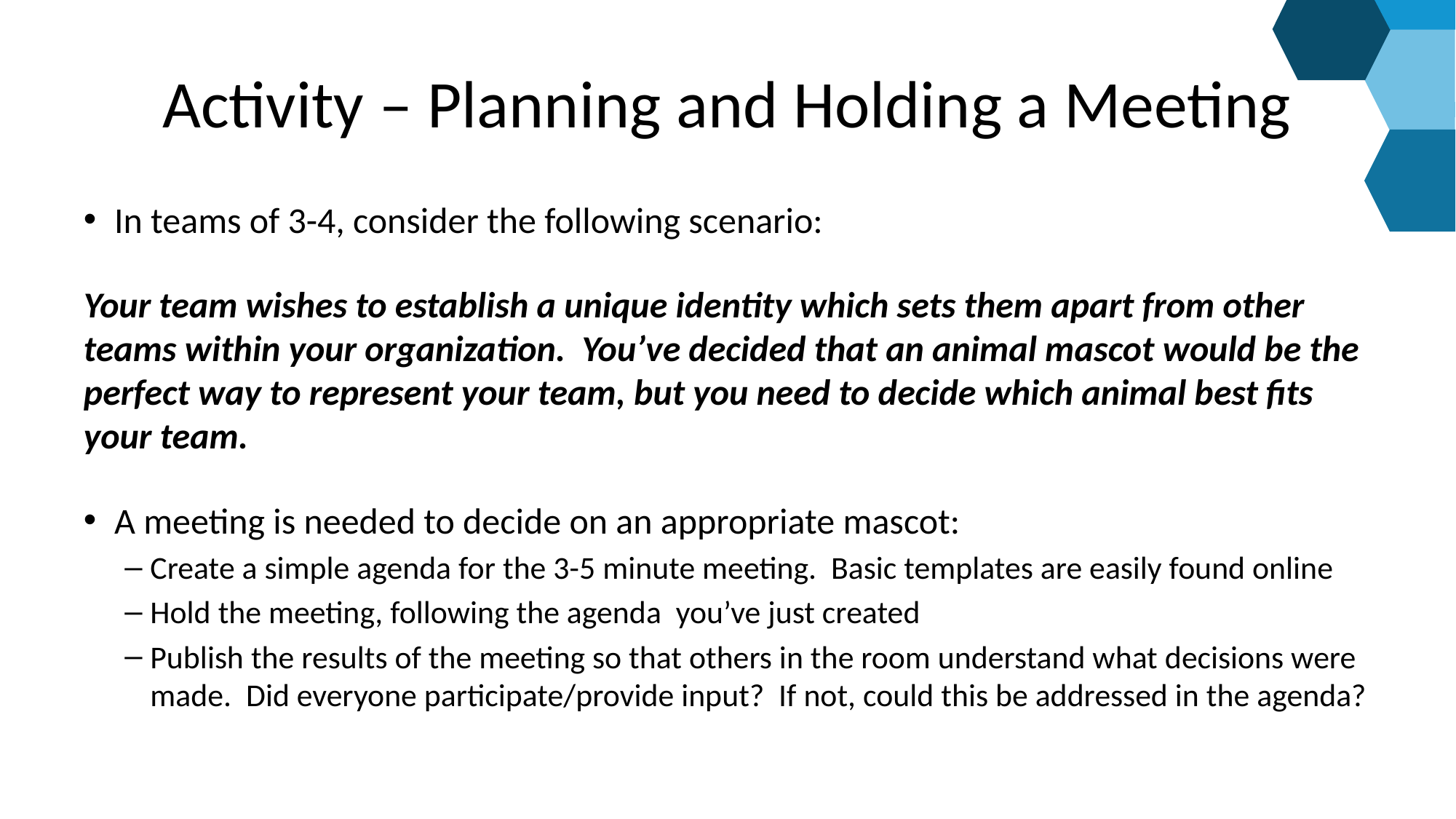

# Activity – Planning and Holding a Meeting
In teams of 3-4, consider the following scenario:

Your team wishes to establish a unique identity which sets them apart from other teams within your organization.  You’ve decided that an animal mascot would be the perfect way to represent your team, but you need to decide which animal best fits your team.

A meeting is needed to decide on an appropriate mascot:
Create a simple agenda for the 3-5 minute meeting.  Basic templates are easily found online
Hold the meeting, following the agenda  you’ve just created
Publish the results of the meeting so that others in the room understand what decisions were made.  Did everyone participate/provide input?  If not, could this be addressed in the agenda?